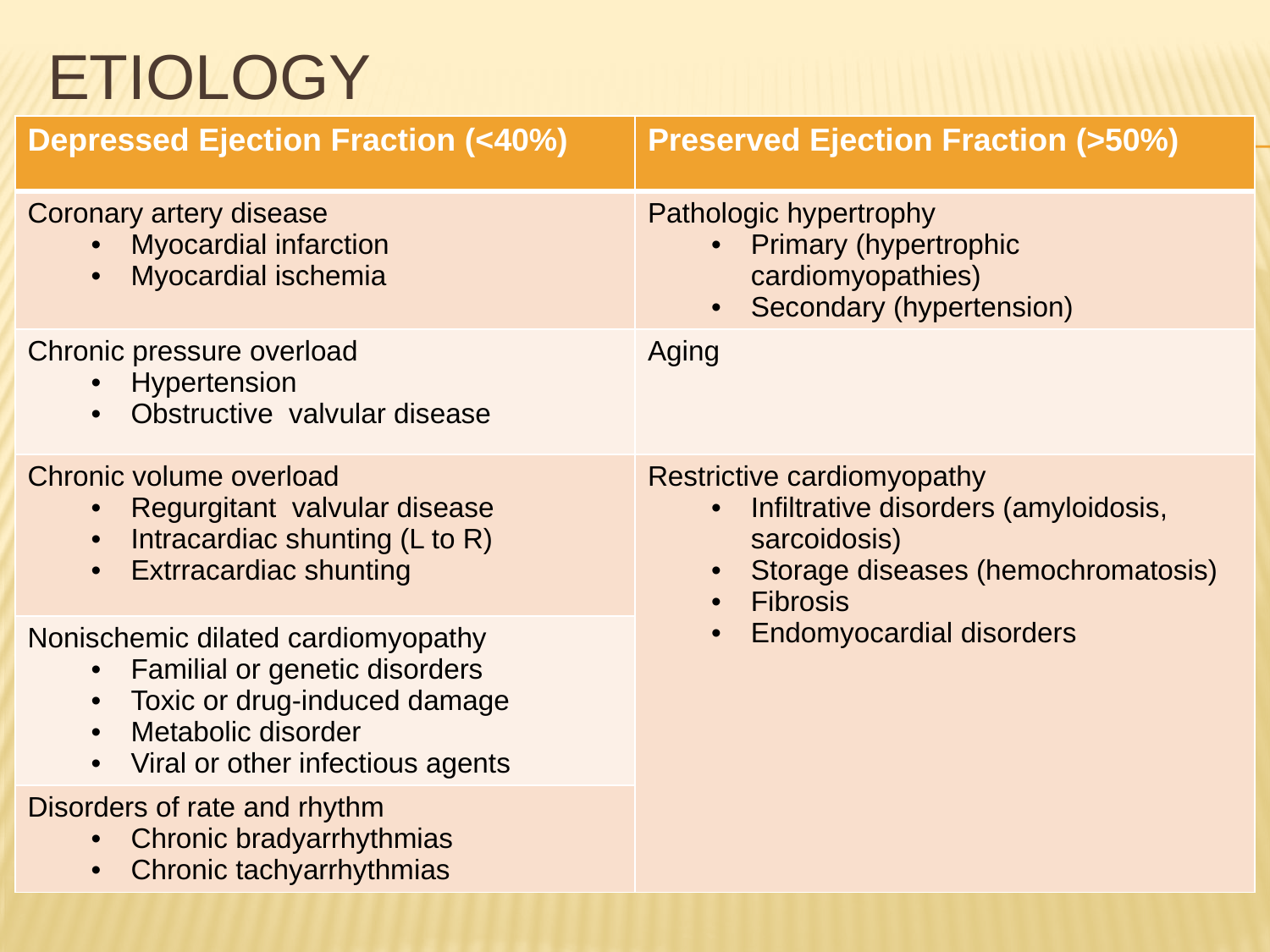

# Etiology
| Depressed Ejection Fraction (<40%) | Preserved Ejection Fraction (>50%) |
| --- | --- |
| Coronary artery disease Myocardial infarction Myocardial ischemia | Pathologic hypertrophy Primary (hypertrophic cardiomyopathies) Secondary (hypertension) |
| Chronic pressure overload Hypertension Obstructive valvular disease | Aging |
| Chronic volume overload Regurgitant valvular disease Intracardiac shunting (L to R) Extrracardiac shunting | Restrictive cardiomyopathy Infiltrative disorders (amyloidosis, sarcoidosis) Storage diseases (hemochromatosis) Fibrosis Endomyocardial disorders |
| Nonischemic dilated cardiomyopathy Familial or genetic disorders Toxic or drug-induced damage Metabolic disorder Viral or other infectious agents |  |
| Disorders of rate and rhythm Chronic bradyarrhythmias Chronic tachyarrhythmias |  |